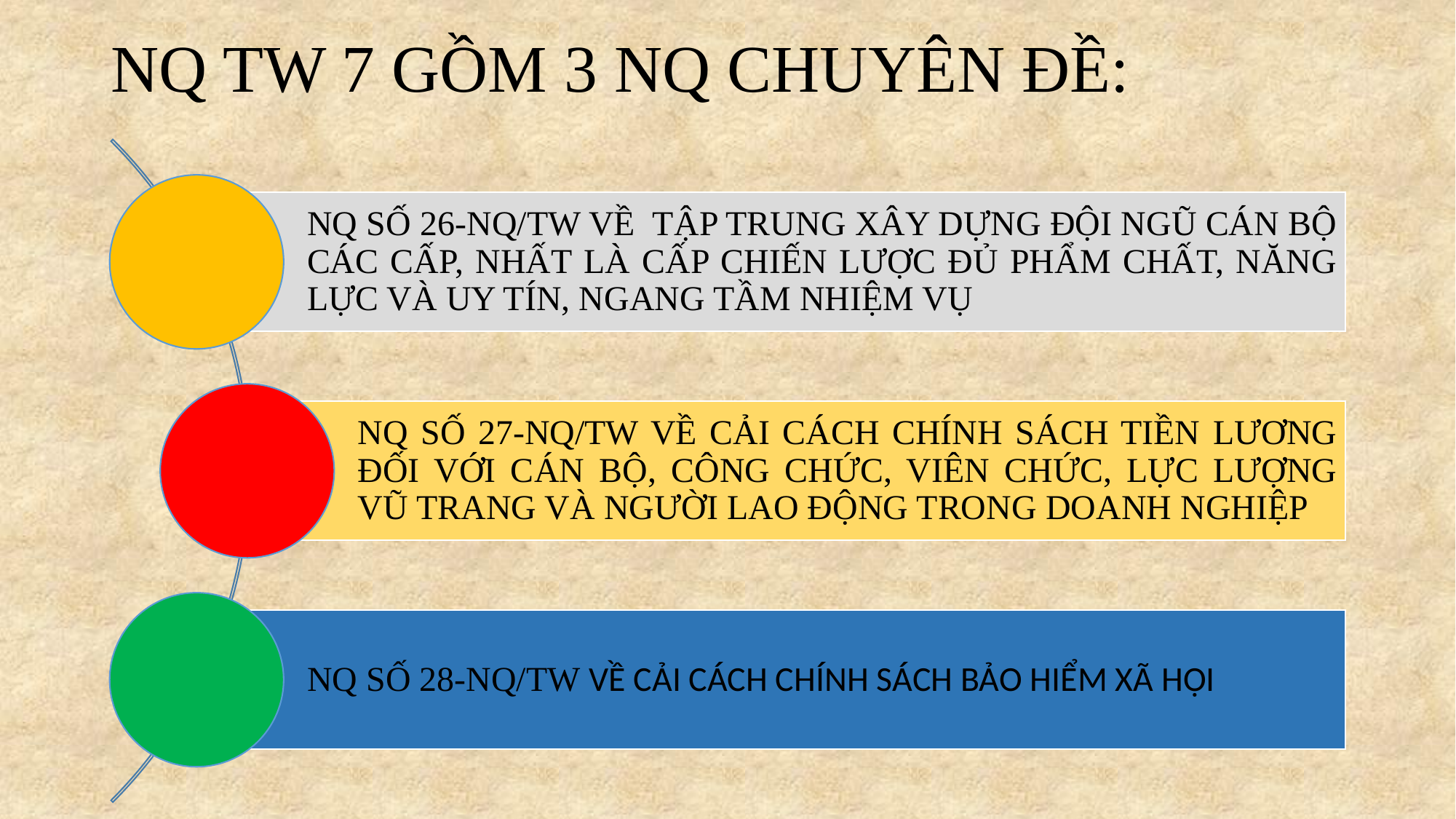

# NQ TW 7 GỒM 3 NQ CHUYÊN ĐỀ:
NQ SỐ 26-NQ/TW VỀ  TẬP TRUNG XÂY DỰNG ĐỘI NGŨ CÁN BỘ CÁC CẤP, NHẤT LÀ CẤP CHIẾN LƯỢC ĐỦ PHẨM CHẤT, NĂNG LỰC VÀ UY TÍN, NGANG TẦM NHIỆM VỤ
NQ SỐ 27-NQ/TW VỀ CẢI CÁCH CHÍNH SÁCH TIỀN LƯƠNG ĐỐI VỚI CÁN BỘ, CÔNG CHỨC, VIÊN CHỨC, LỰC LƯỢNG VŨ TRANG VÀ NGƯỜI LAO ĐỘNG TRONG DOANH NGHIỆP
NQ SỐ 28-NQ/TW VỀ CẢI CÁCH CHÍNH SÁCH BẢO HIỂM XÃ HỘI